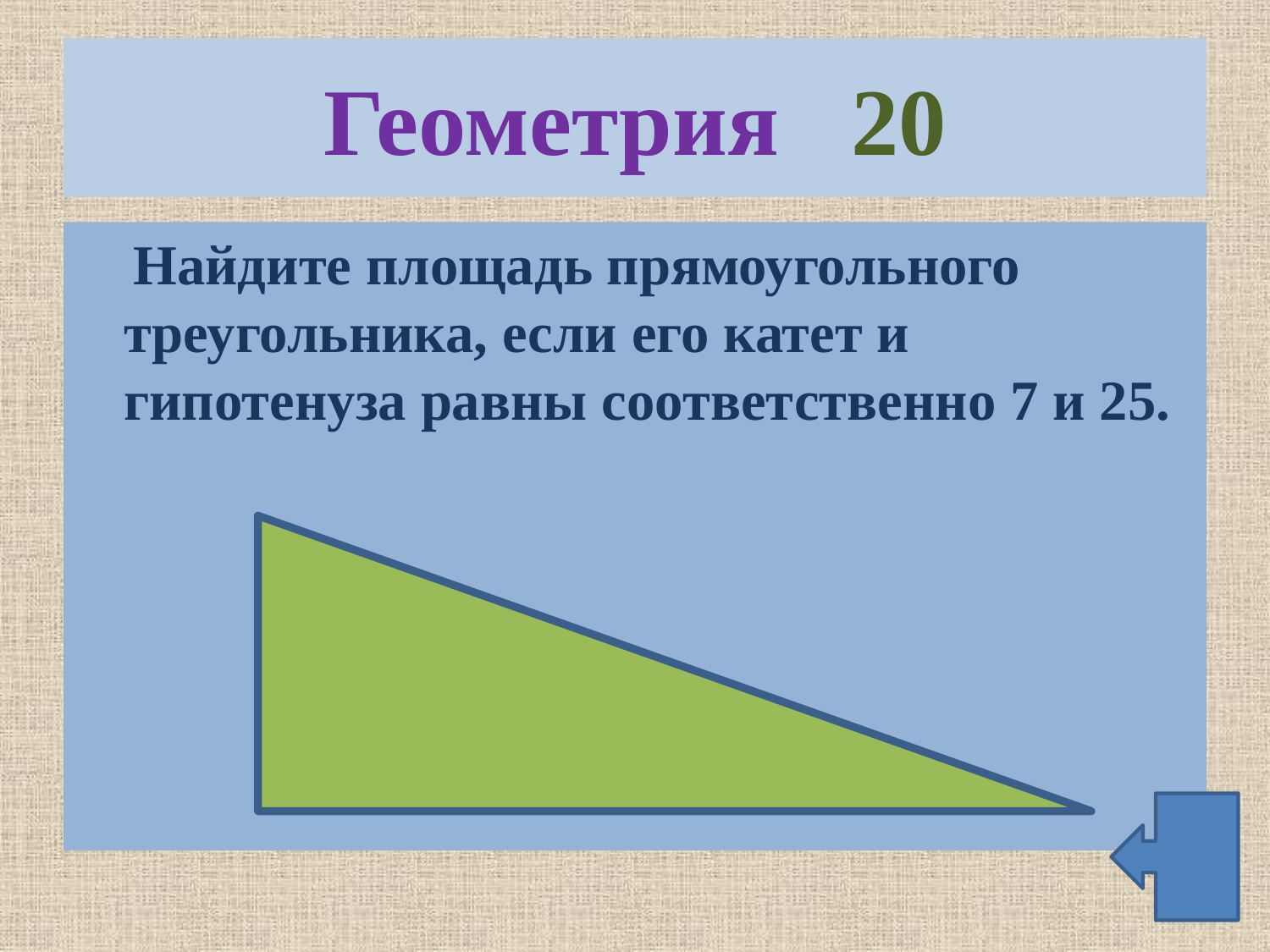

# Геометрия   20
    Найдите площадь прямоугольного треугольника, если его катет и гипотенуза равны соответственно 7 и 25.